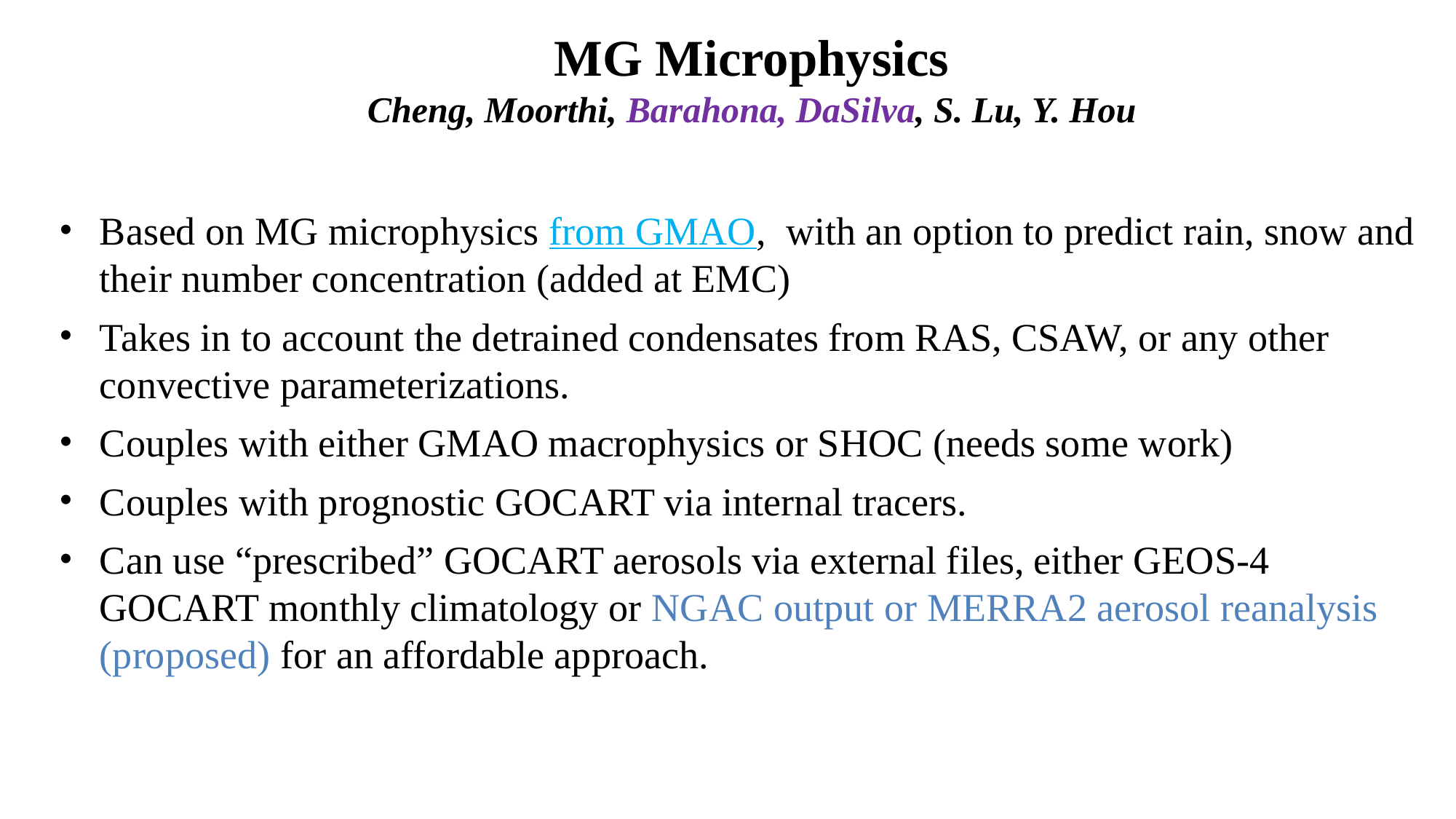

MG Microphysics
Cheng, Moorthi, Barahona, DaSilva, S. Lu, Y. Hou
Based on MG microphysics from GMAO,  with an option to predict rain, snow and their number concentration (added at EMC)
Takes in to account the detrained condensates from RAS, CSAW, or any other convective parameterizations.
Couples with either GMAO macrophysics or SHOC (needs some work)
Couples with prognostic GOCART via internal tracers.
Can use “prescribed” GOCART aerosols via external files, either GEOS-4 GOCART monthly climatology or NGAC output or MERRA2 aerosol reanalysis (proposed) for an affordable approach.